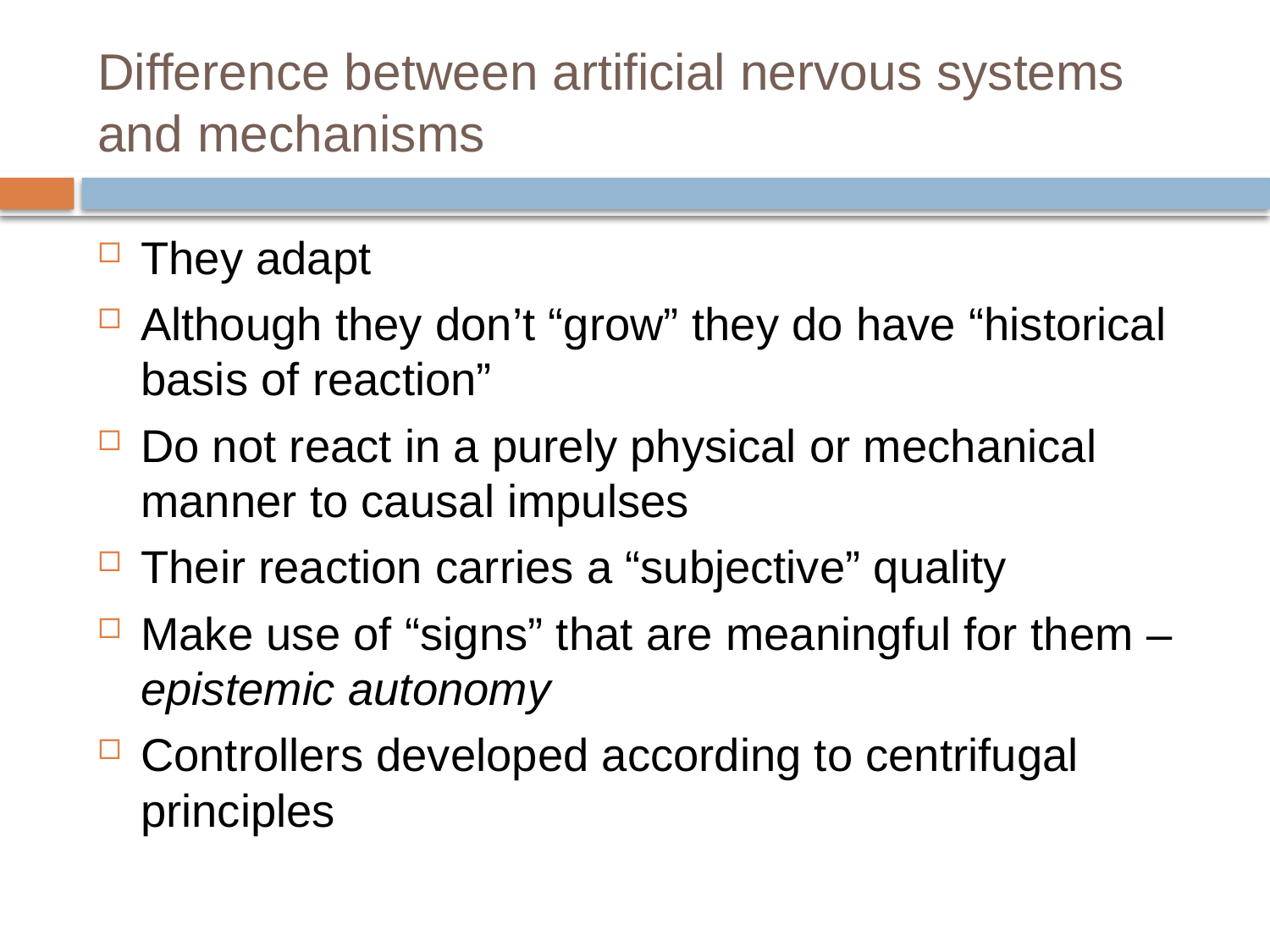

# Difference between artificial nervous systems and mechanisms
They adapt
Although they don’t “grow” they do have “historical basis of reaction”
Do not react in a purely physical or mechanical manner to causal impulses
Their reaction carries a “subjective” quality
Make use of “signs” that are meaningful for them – epistemic autonomy
Controllers developed according to centrifugal principles